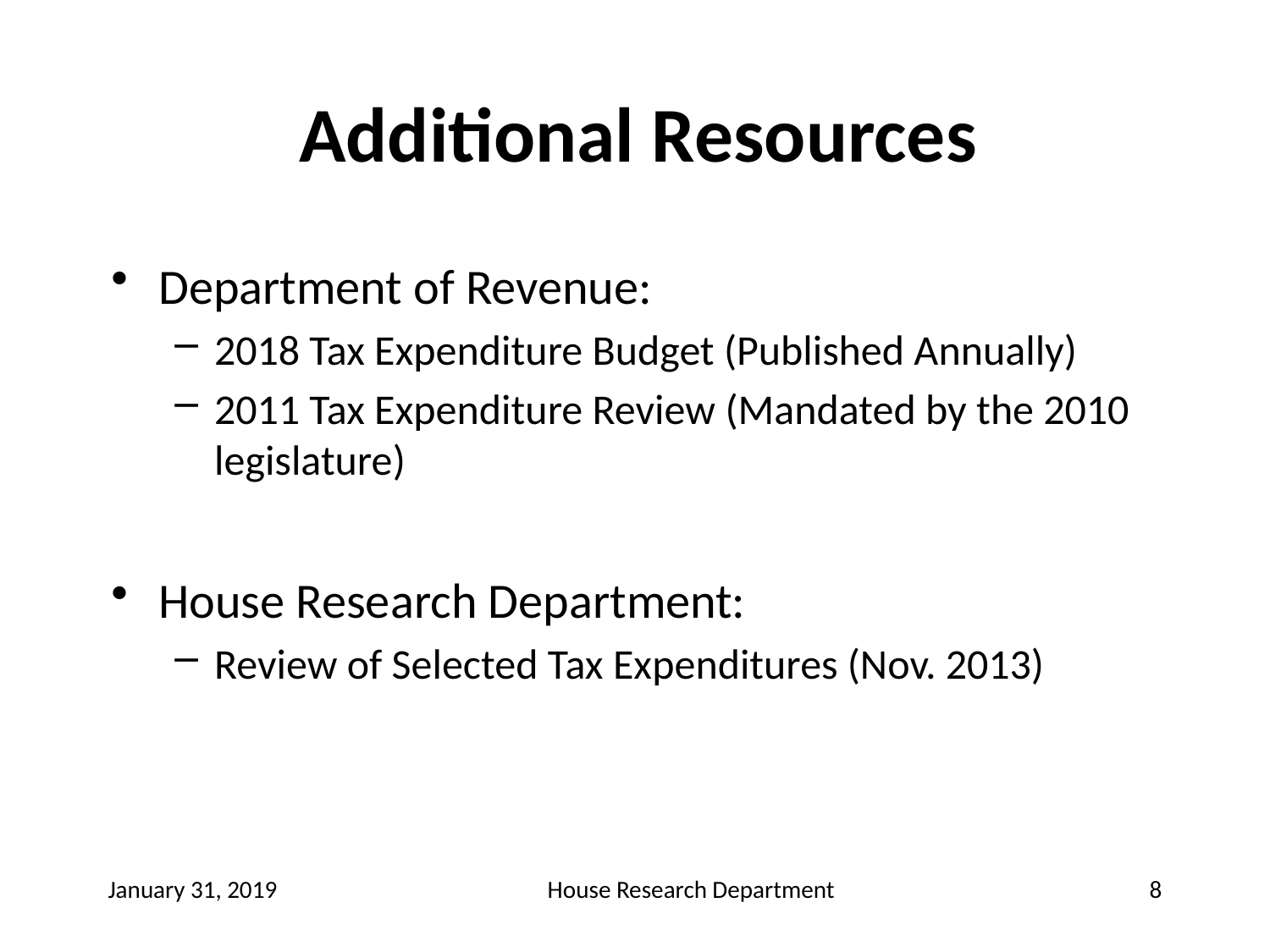

# Additional Resources
Department of Revenue:
2018 Tax Expenditure Budget (Published Annually)
2011 Tax Expenditure Review (Mandated by the 2010 legislature)

House Research Department:
Review of Selected Tax Expenditures (Nov. 2013)
January 31, 2019
House Research Department
8